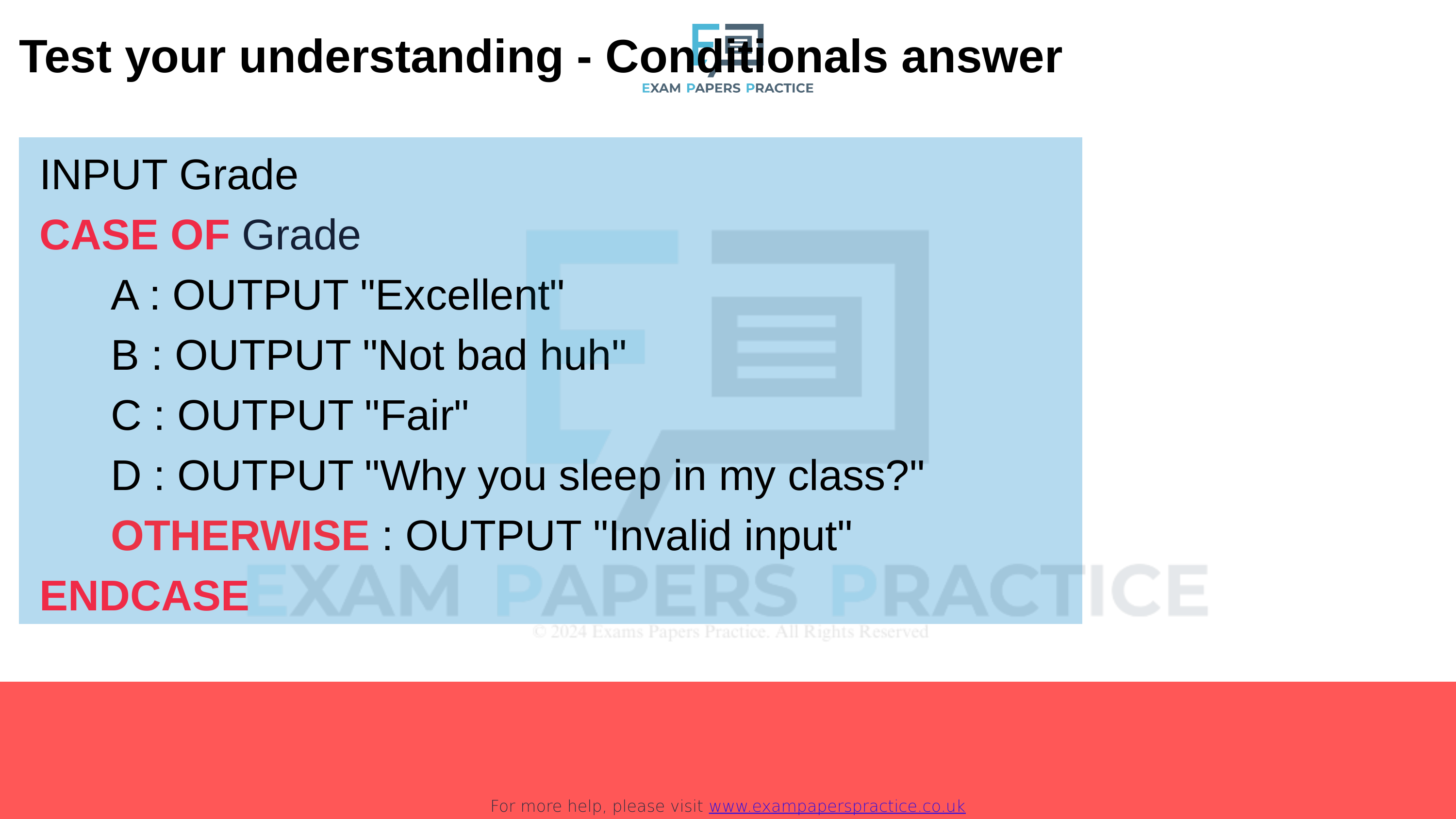

For more help, please visit www.exampaperspractice.co.uk
Test your understanding - Conditionals answer

INPUT Grade
CASE OF Grade
      A : OUTPUT "Excellent"
      B : OUTPUT "Not bad huh"
      C : OUTPUT "Fair"
      D : OUTPUT "Why you sleep in my class?"
      OTHERWISE : OUTPUT "Invalid input"
ENDCASE